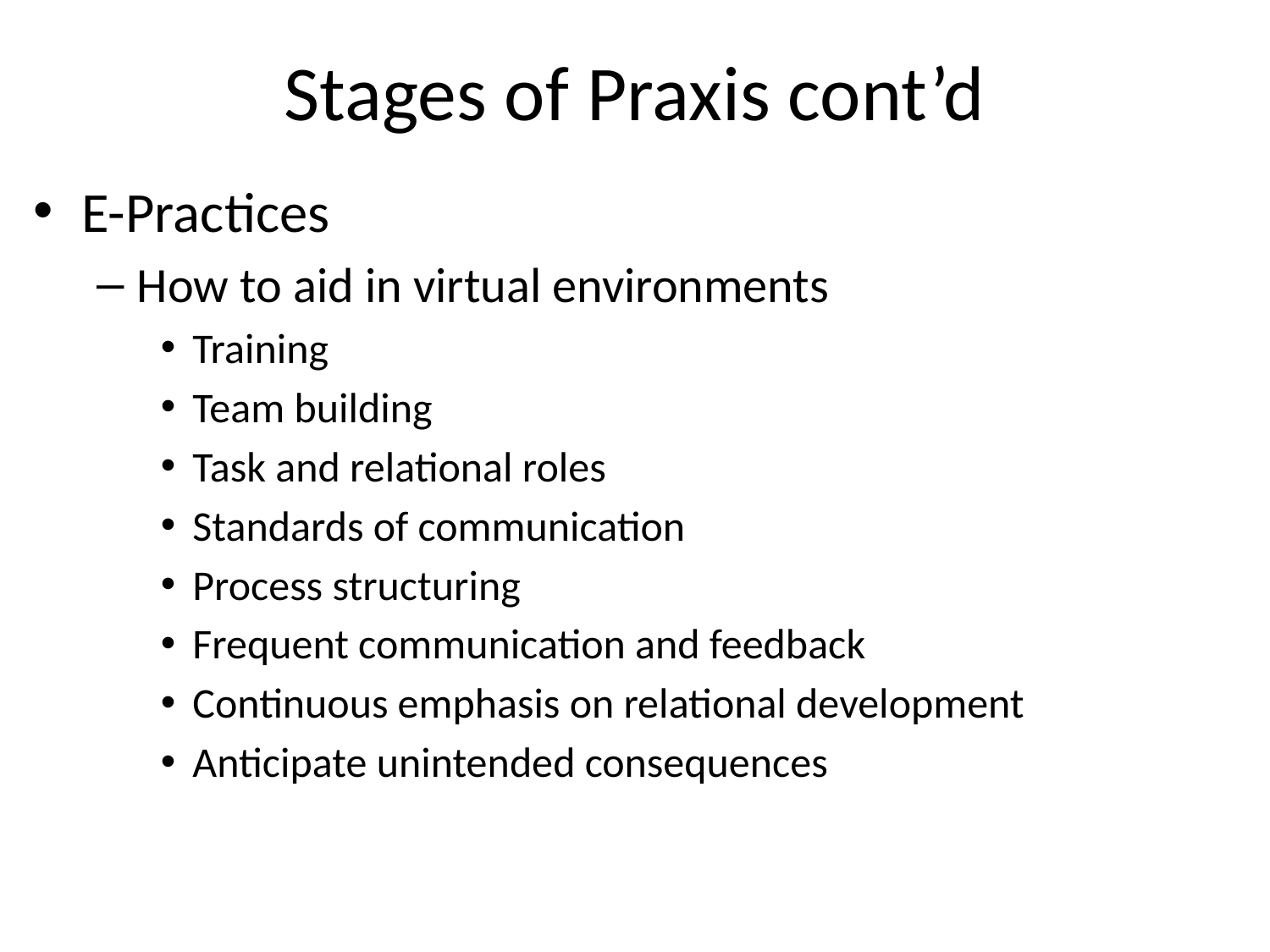

# Stages of Praxis cont’d
E-Practices
How to aid in virtual environments
Training
Team building
Task and relational roles
Standards of communication
Process structuring
Frequent communication and feedback
Continuous emphasis on relational development
Anticipate unintended consequences